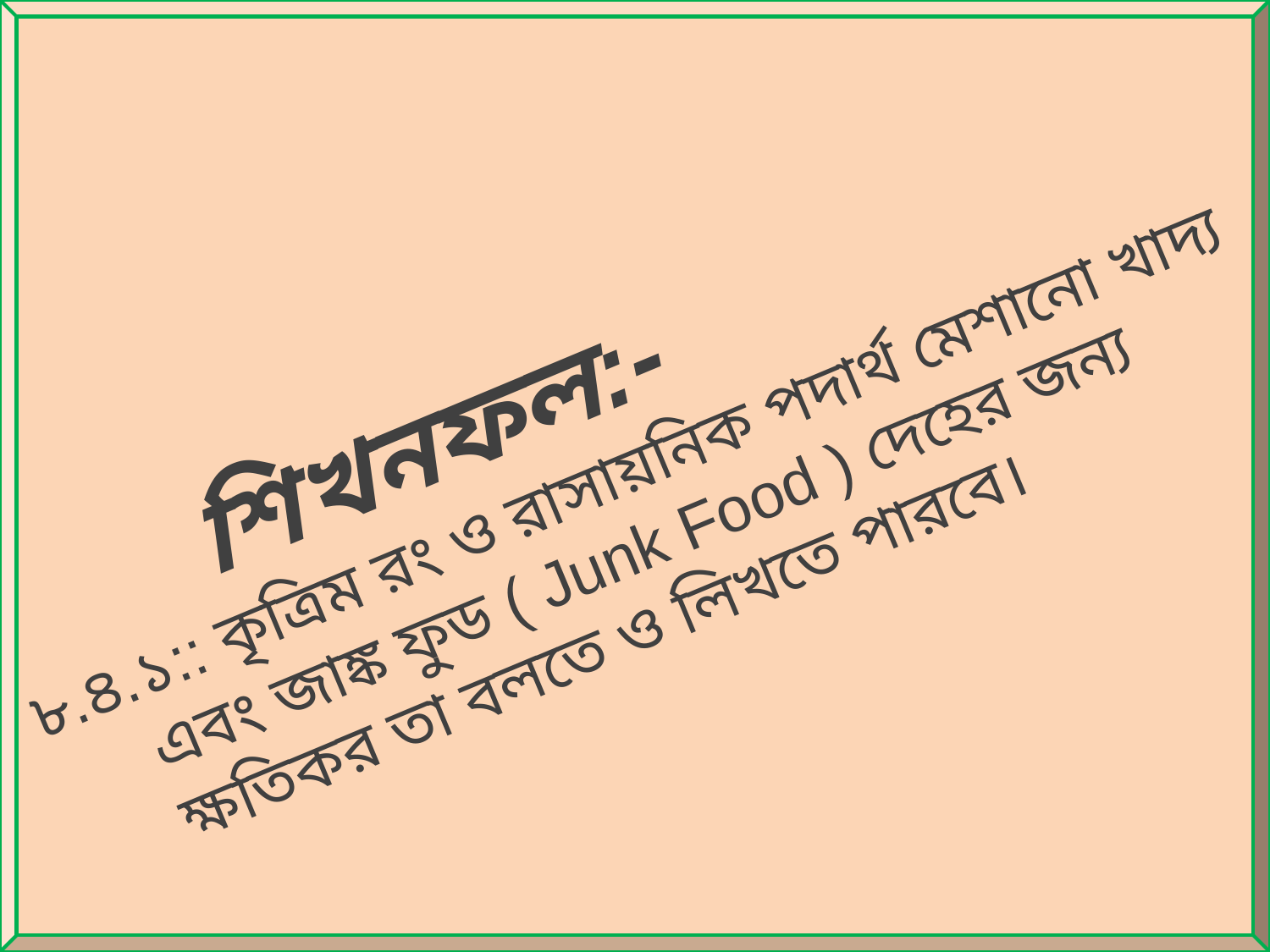

শিখনফল:-
৮.৪.১:: কৃত্রিম রং ও রাসায়নিক পদার্থ মেশানো খাদ্য
      এবং জাঙ্ক ফুড ( Junk Food ) দেহের জন্য
      ক্ষতিকর তা বলতে ও লিখতে পারবে।